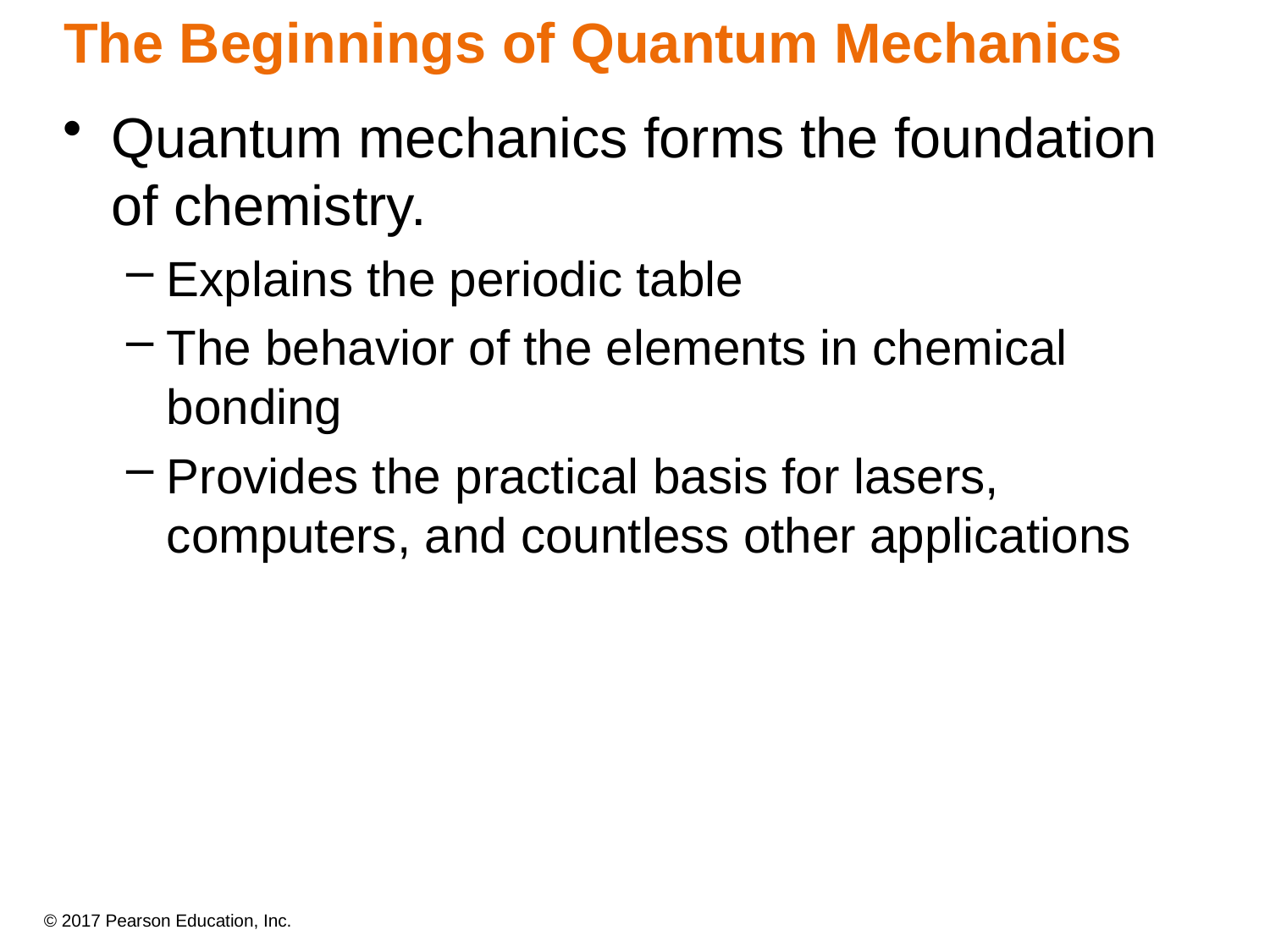

# The Beginnings of Quantum Mechanics
Quantum mechanics forms the foundation of chemistry.
Explains the periodic table
The behavior of the elements in chemical bonding
Provides the practical basis for lasers, computers, and countless other applications